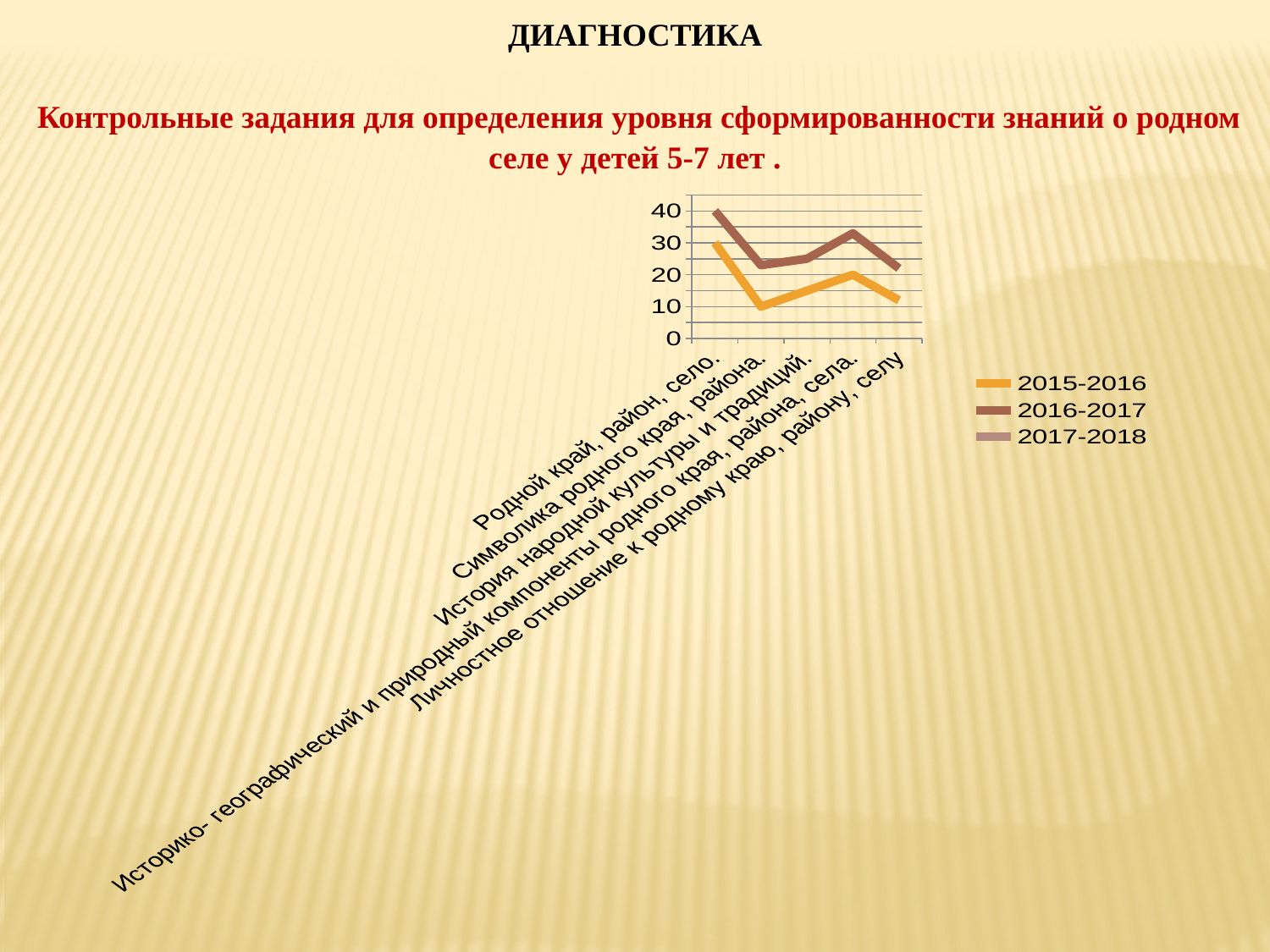

ДИАГНОСТИКА

 Контрольные задания для определения уровня сформированности знаний о родном селе у детей 5-7 лет .

### Chart

| Category | 2015-2016 | 2016-2017 | 2017-2018 |
|---|---|---|---|
| Родной край, район, село. | 30.0 | 40.0 | None |
| Символика родного края, района. | 10.0 | 23.0 | None |
| История народной культуры и традиций. | 15.0 | 25.0 | None |
| Историко- географический и природный компоненты родного края, района, села. | 20.0 | 33.0 | None |
| Личностное отношение к родному краю, району, селу | 12.0 | 22.0 | None |